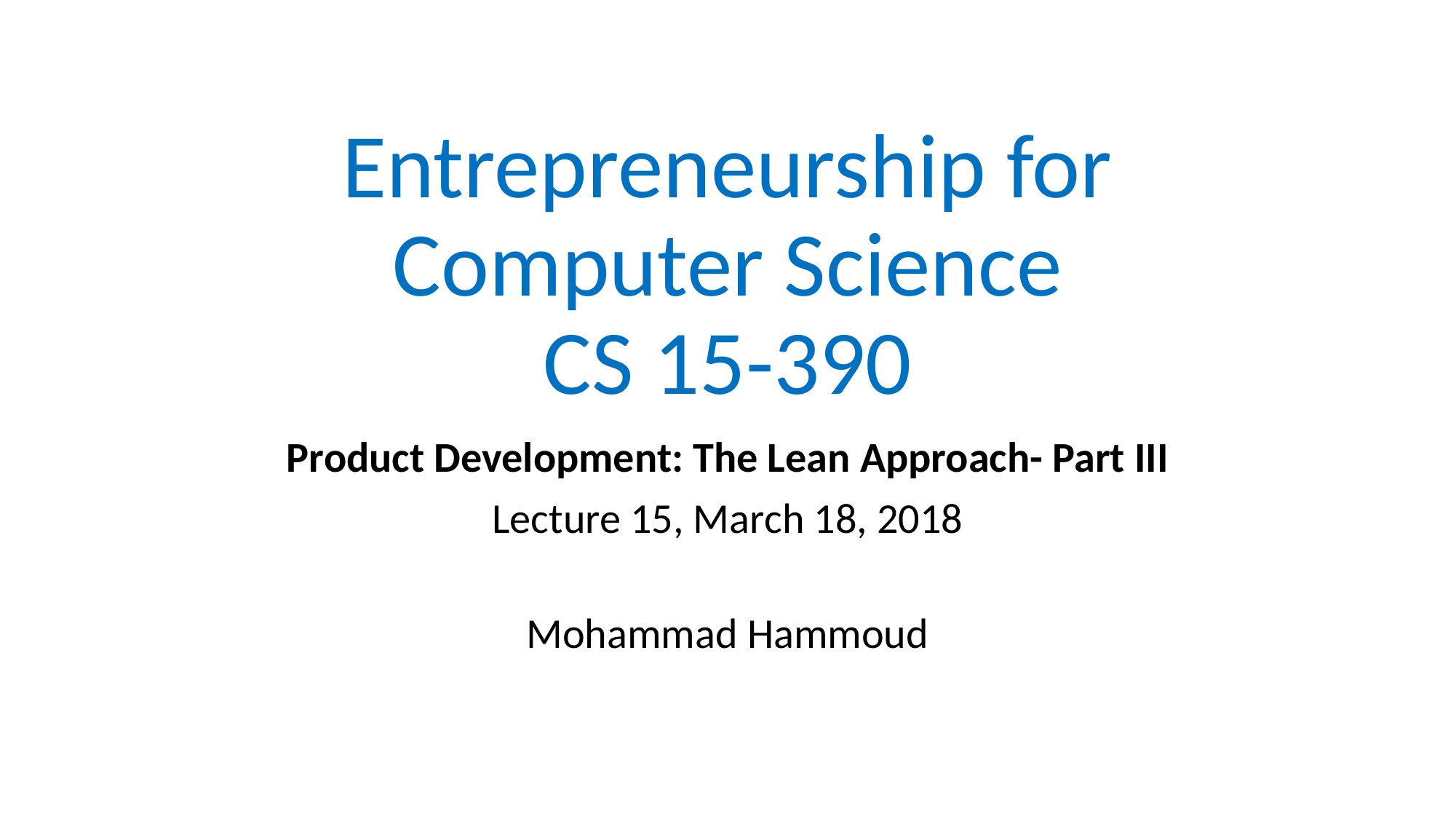

# Entrepreneurship for Computer Science CS 15-390
Product Development: The Lean Approach- Part III
Lecture 15, March 18, 2018

Mohammad Hammoud